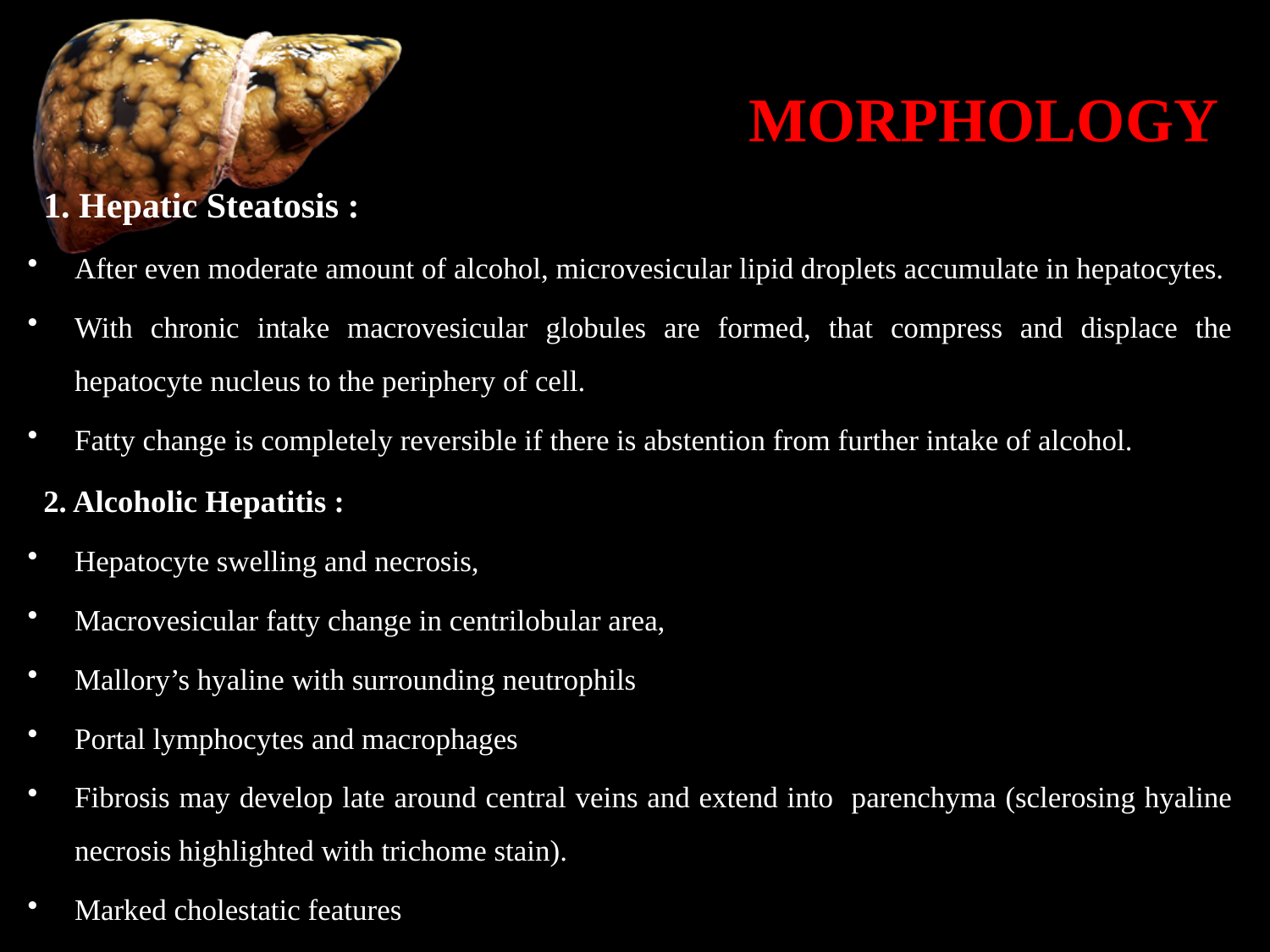

MORPHOLOGY
1. Hepatic Steatosis :
After even moderate amount of alcohol, microvesicular lipid droplets accumulate in hepatocytes.
With chronic intake macrovesicular globules are formed, that compress and displace the hepatocyte nucleus to the periphery of cell.
Fatty change is completely reversible if there is abstention from further intake of alcohol.
2. Alcoholic Hepatitis :
Hepatocyte swelling and necrosis,
Macrovesicular fatty change in centrilobular area,
Mallory’s hyaline with surrounding neutrophils
Portal lymphocytes and macrophages
Fibrosis may develop late around central veins and extend into  parenchyma (sclerosing hyaline necrosis highlighted with trichome stain).
Marked cholestatic features